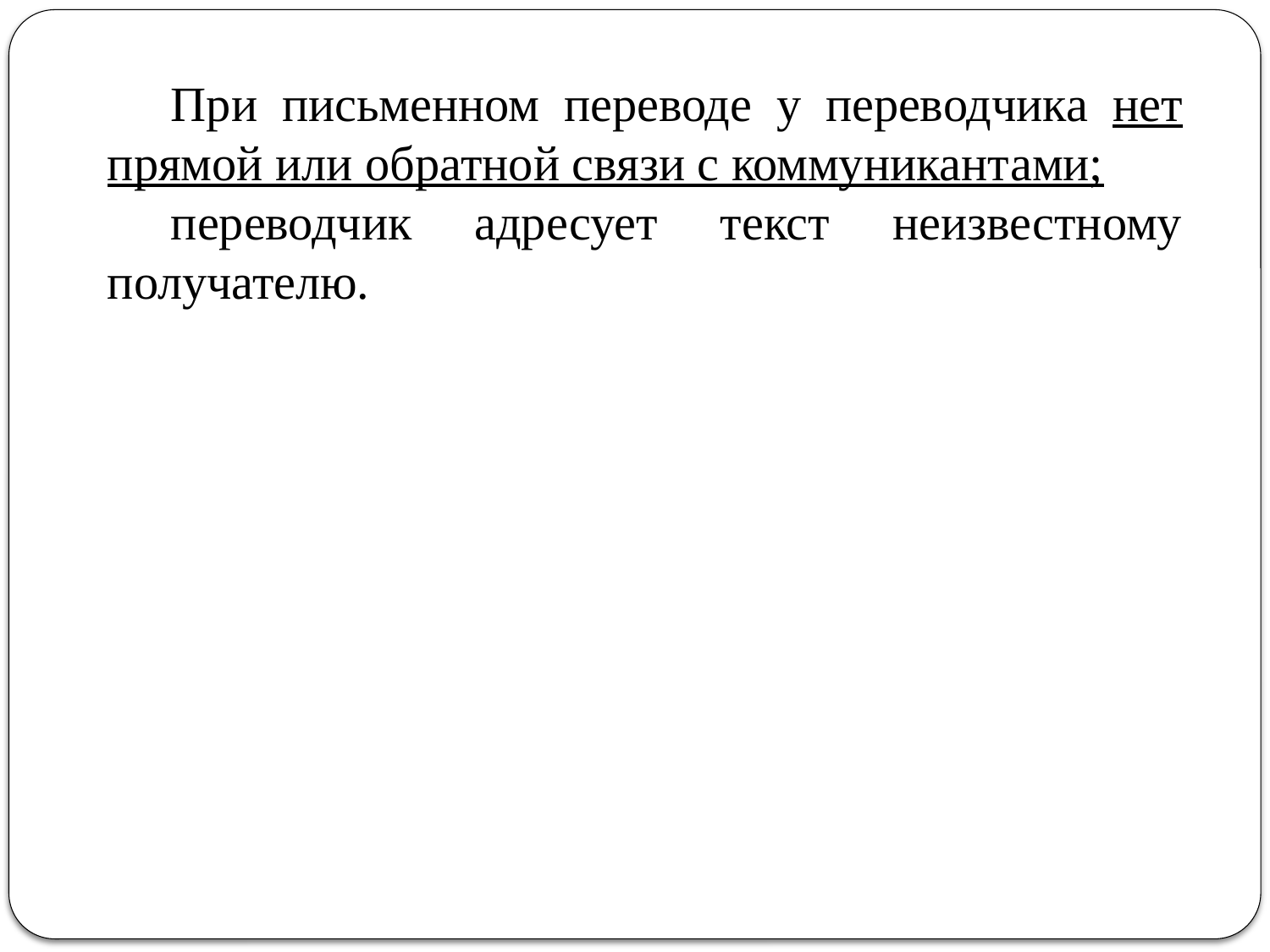

При письменном переводе у переводчика нет прямой или обратной связи с коммуникантами;
переводчик адресует текст неизвестному получателю.